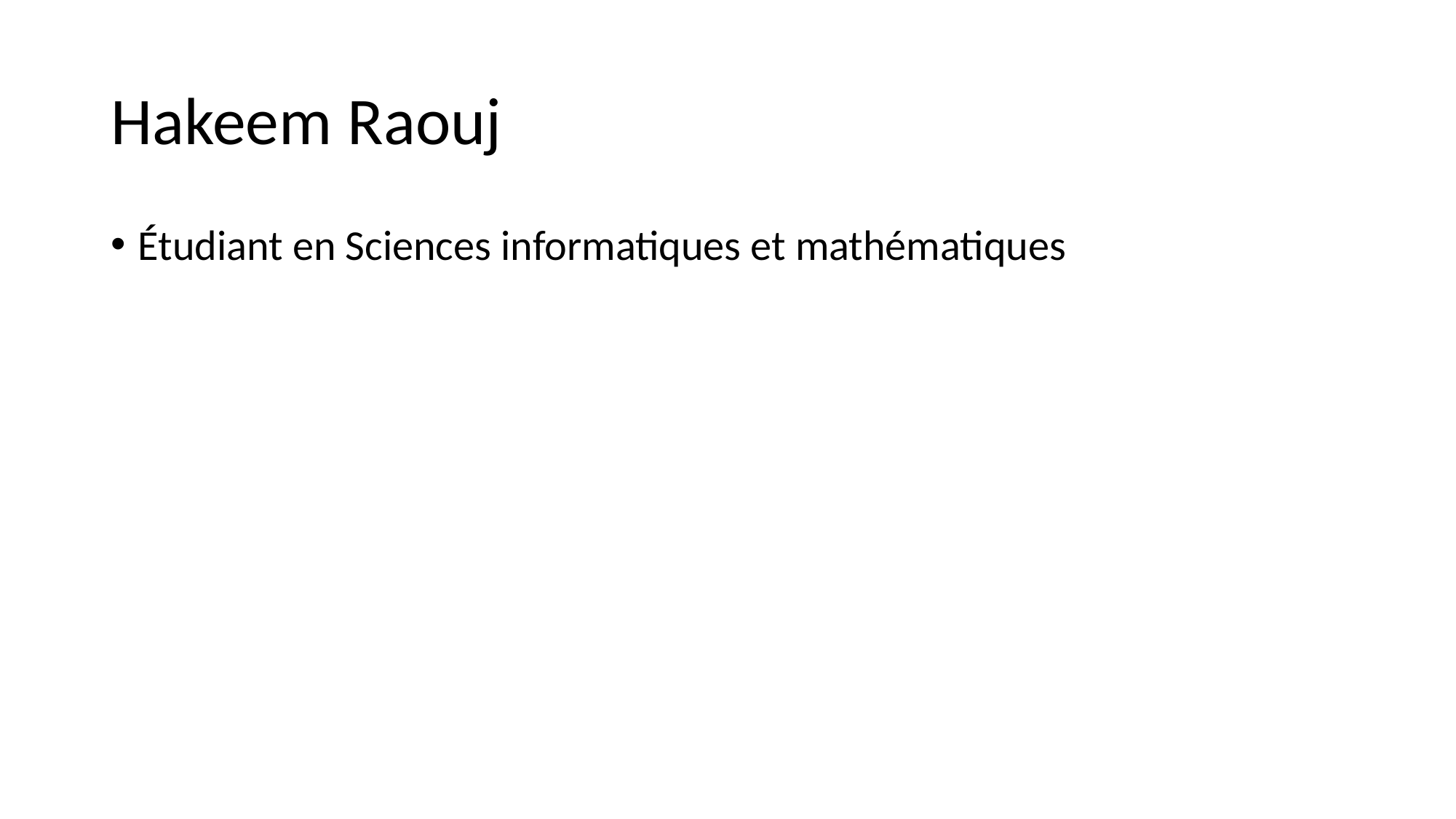

# Hakeem Raouj
Étudiant en Sciences informatiques et mathématiques